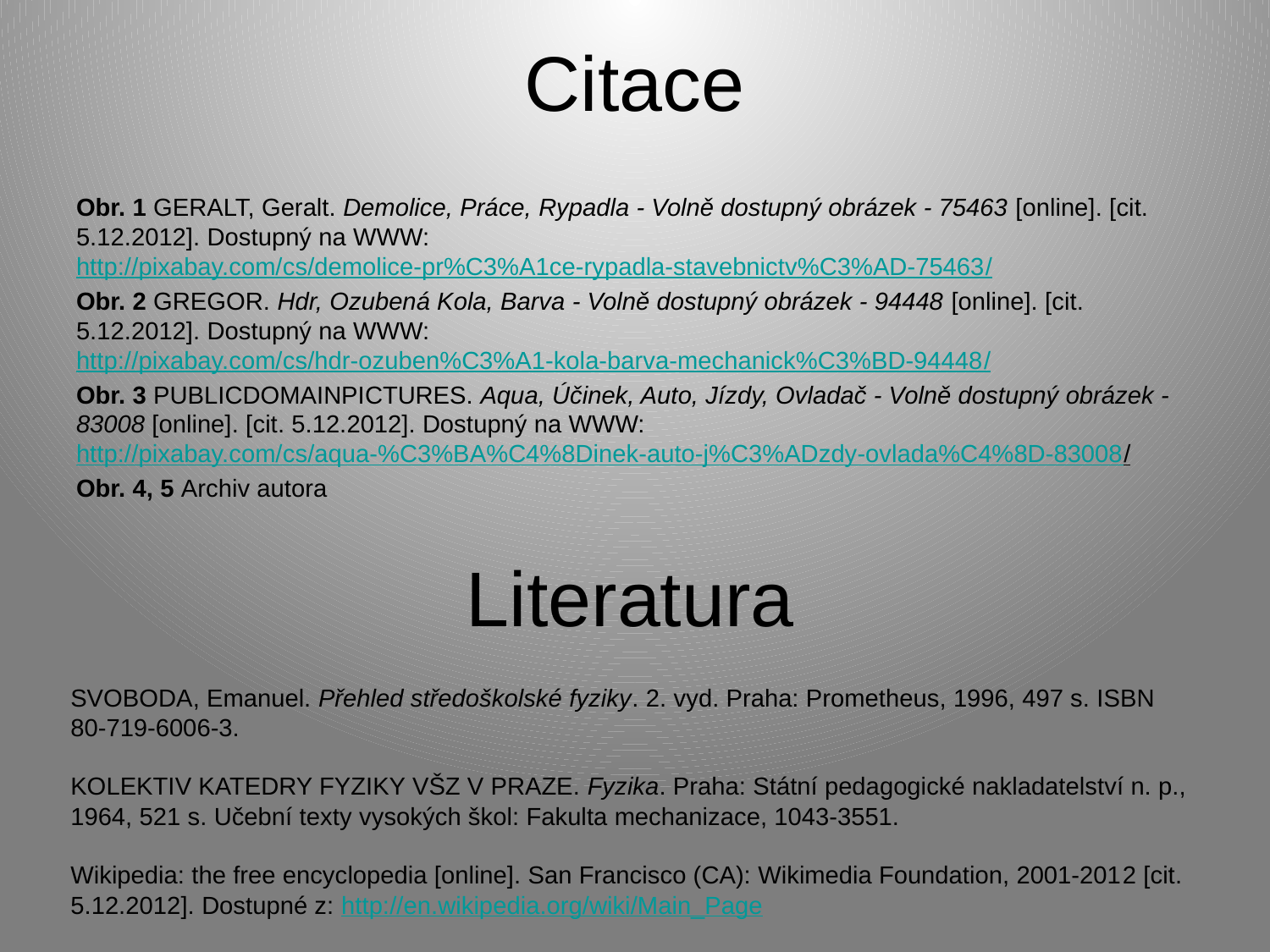

# Citace
Obr. 1 GERALT, Geralt. Demolice, Práce, Rypadla - Volně dostupný obrázek - 75463 [online]. [cit. 5.12.2012]. Dostupný na WWW: http://pixabay.com/cs/demolice-pr%C3%A1ce-rypadla-stavebnictv%C3%AD-75463/
Obr. 2 GREGOR. Hdr, Ozubená Kola, Barva - Volně dostupný obrázek - 94448 [online]. [cit. 5.12.2012]. Dostupný na WWW: http://pixabay.com/cs/hdr-ozuben%C3%A1-kola-barva-mechanick%C3%BD-94448/
Obr. 3 PUBLICDOMAINPICTURES. Aqua, Účinek, Auto, Jízdy, Ovladač - Volně dostupný obrázek - 83008 [online]. [cit. 5.12.2012]. Dostupný na WWW: http://pixabay.com/cs/aqua-%C3%BA%C4%8Dinek-auto-j%C3%ADzdy-ovlada%C4%8D-83008/
Obr. 4, 5 Archiv autora

Literatura
SVOBODA, Emanuel. Přehled středoškolské fyziky. 2. vyd. Praha: Prometheus, 1996, 497 s. ISBN 80-719-6006-3.

KOLEKTIV KATEDRY FYZIKY VŠZ V PRAZE. Fyzika. Praha: Státní pedagogické nakladatelství n. p., 1964, 521 s. Učební texty vysokých škol: Fakulta mechanizace, 1043-3551.

Wikipedia: the free encyclopedia [online]. San Francisco (CA): Wikimedia Foundation, 2001-2012 [cit.  5.12.2012]. Dostupné z: http://en.wikipedia.org/wiki/Main_Page